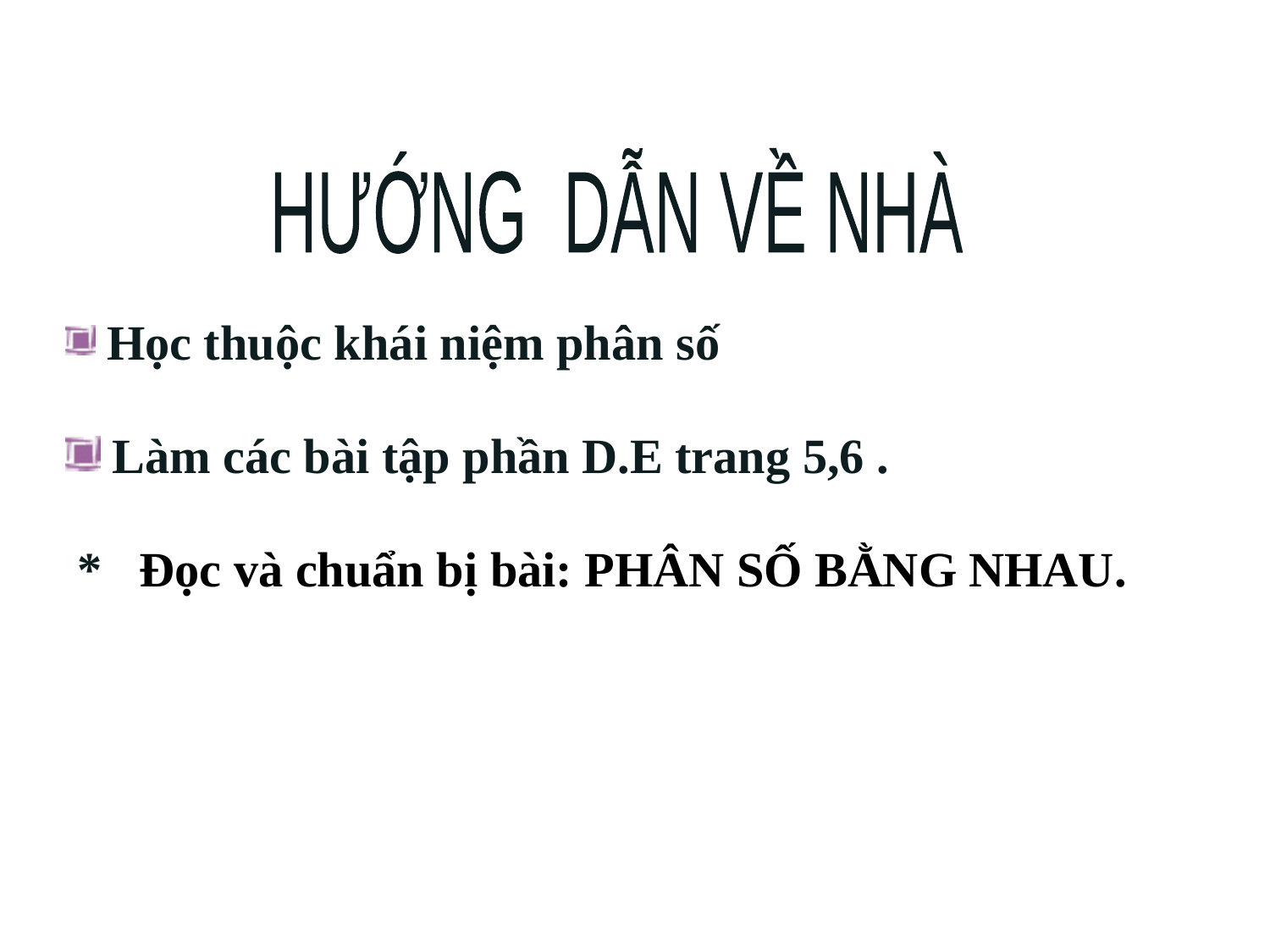

HƯỚNG  DẪN VỀ NHÀ
 Học thuộc khái niệm phân số
 Làm các bài tập phần D.E trang 5,6 .
 *   Đọc và chuẩn bị bài: PHÂN SỐ BẰNG NHAU.